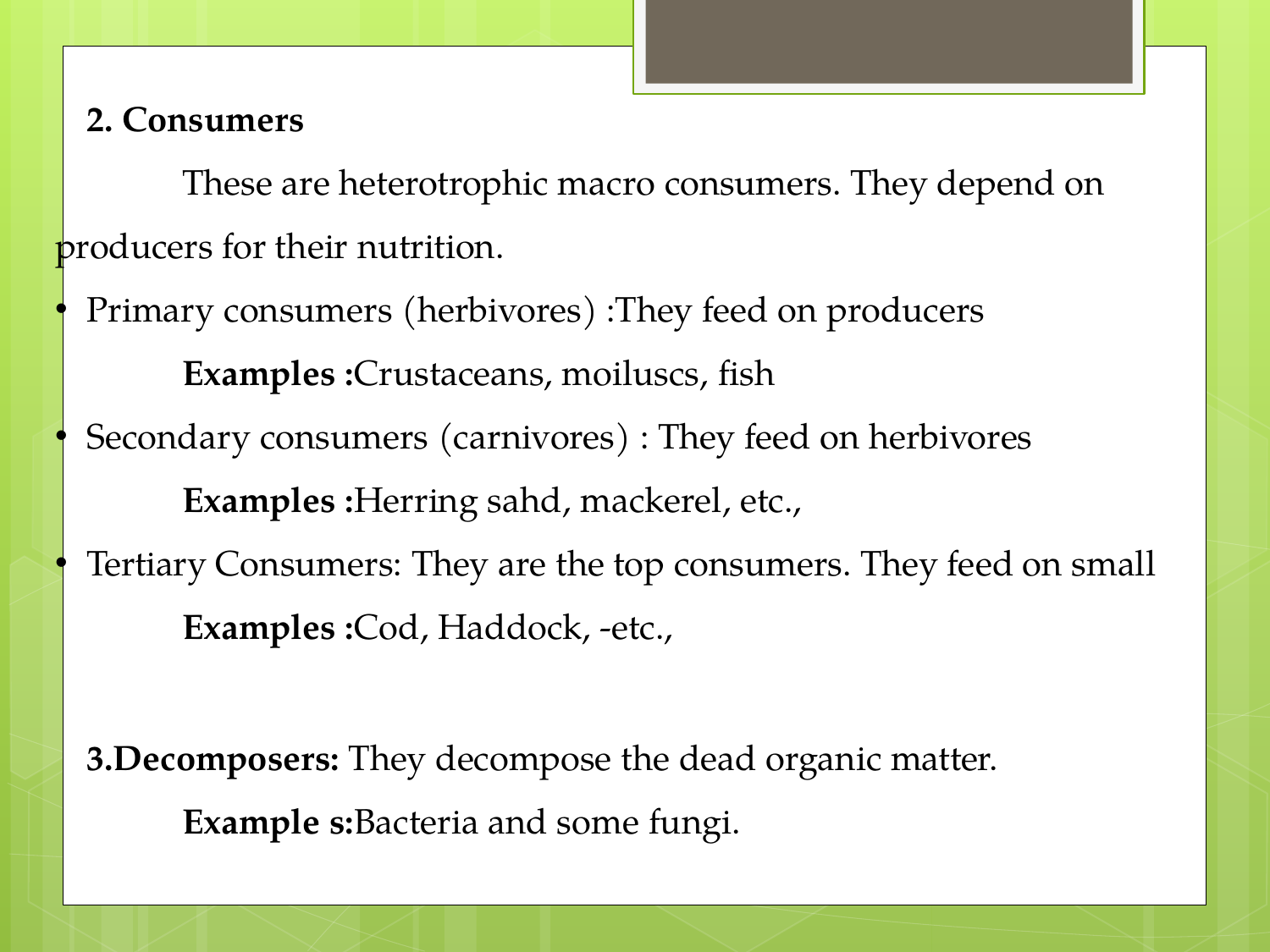

2. Consumers
These are heterotrophic macro consumers. They depend on
producers for their nutrition.
Primary consumers (herbivores) :They feed on producers
Examples :Crustaceans, moiluscs, fish
Secondary consumers (carnivores) : They feed on herbivores
Examples :Herring sahd, mackerel, etc.,
Tertiary Consumers: They are the top consumers. They feed on small
Examples :Cod, Haddock, -etc.,

3.Decomposers: They decompose the dead organic matter.
Example s:Bacteria and some fungi.